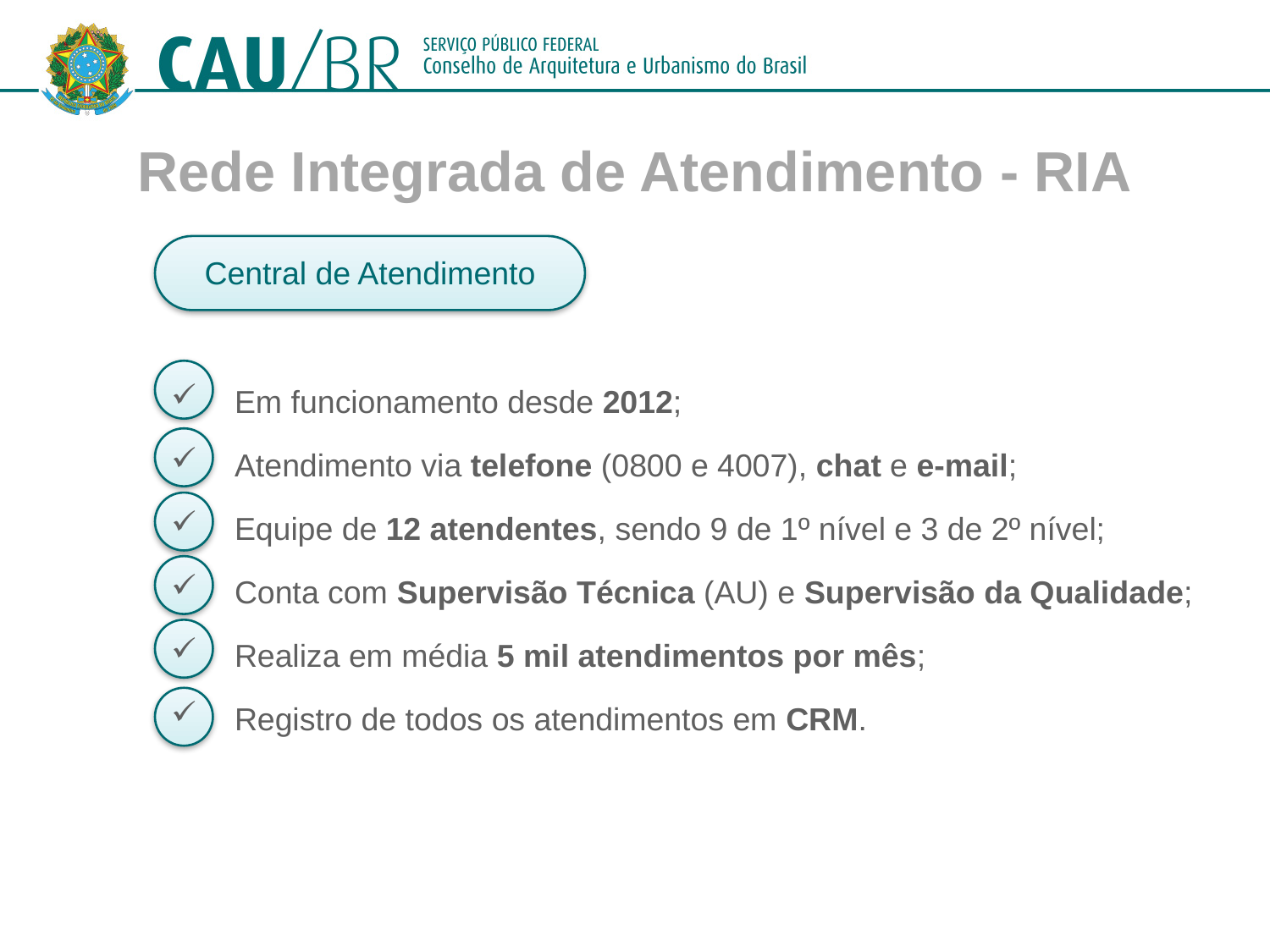

# Rede Integrada de Atendimento - RIA

Central de Atendimento
Em funcionamento desde 2012;
Atendimento via telefone (0800 e 4007), chat e e-mail;
Equipe de 12 atendentes, sendo 9 de 1º nível e 3 de 2º nível;
Conta com Supervisão Técnica (AU) e Supervisão da Qualidade;
Realiza em média 5 mil atendimentos por mês;
Registro de todos os atendimentos em CRM.